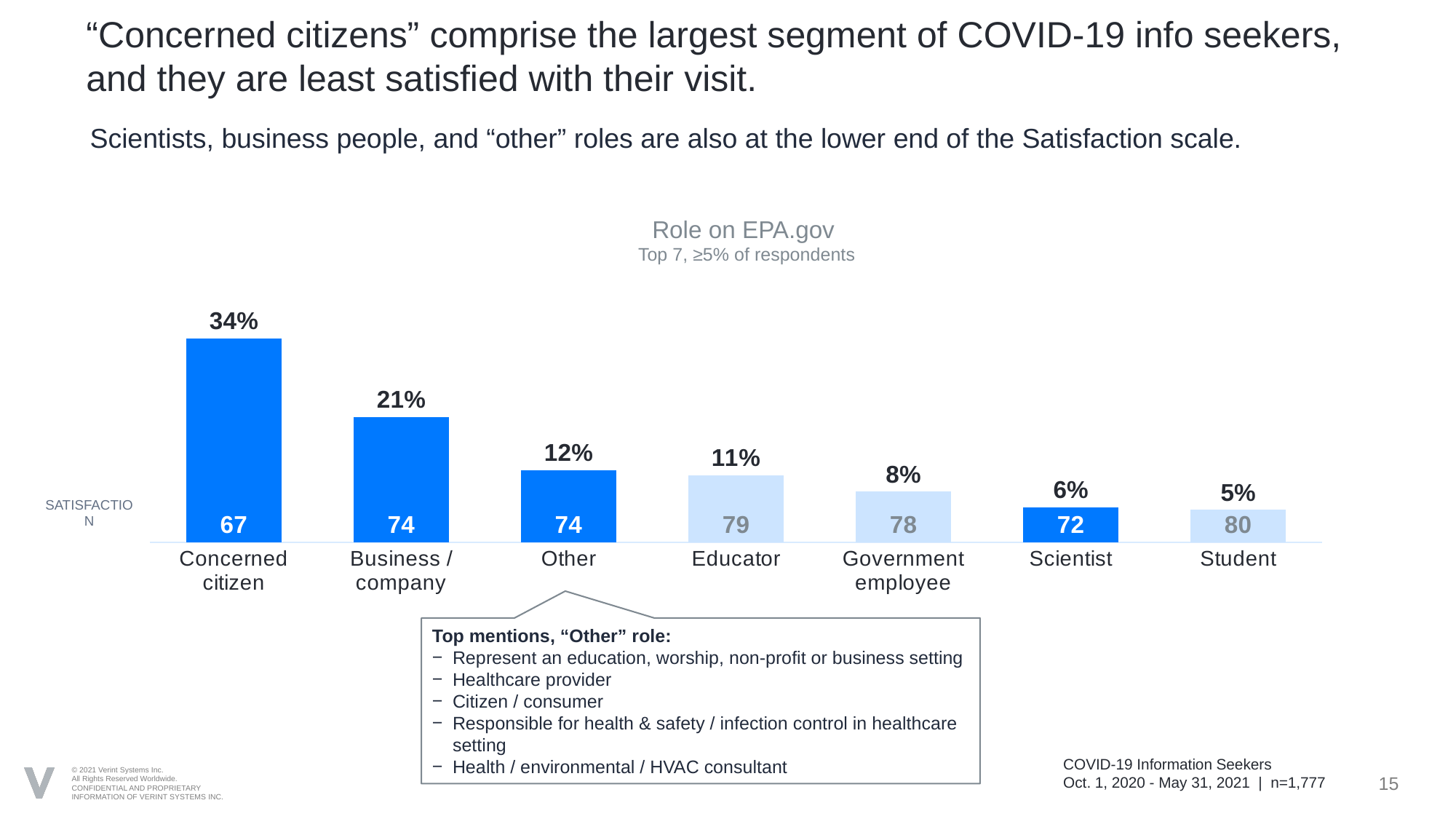

# “Concerned citizens” comprise the largest segment of COVID-19 info seekers, and they are least satisfied with their visit.
Scientists, business people, and “other” roles are also at the lower end of the Satisfaction scale.

### Chart

| Category | Desktop (N=5,813) | Desktop |
|---|---|---|
| Concerned citizen | 0.343275 | 67.14642 |
| Business / company | 0.21103 | 74.00489 |
| Other | 0.121553 | 73.65244 |
| Educator | 0.113112 | 79.48321 |
| Government employee | 0.084975 | 78.41413 |
| Scientist | 0.058526 | 72.39615 |
| Student | 0.054586 | 80.20956 |
Role on EPA.gov
Top 7, ≥5% of respondents
SATISFACTION
Top mentions, “Other” role:
Represent an education, worship, non-profit or business setting
Healthcare provider
Citizen / consumer
Responsible for health & safety / infection control in healthcare setting
Health / environmental / HVAC consultant
COVID-19 Information Seekers
Oct. 1, 2020 - May 31, 2021  |  n=1,777
15
Score not shown where n<30